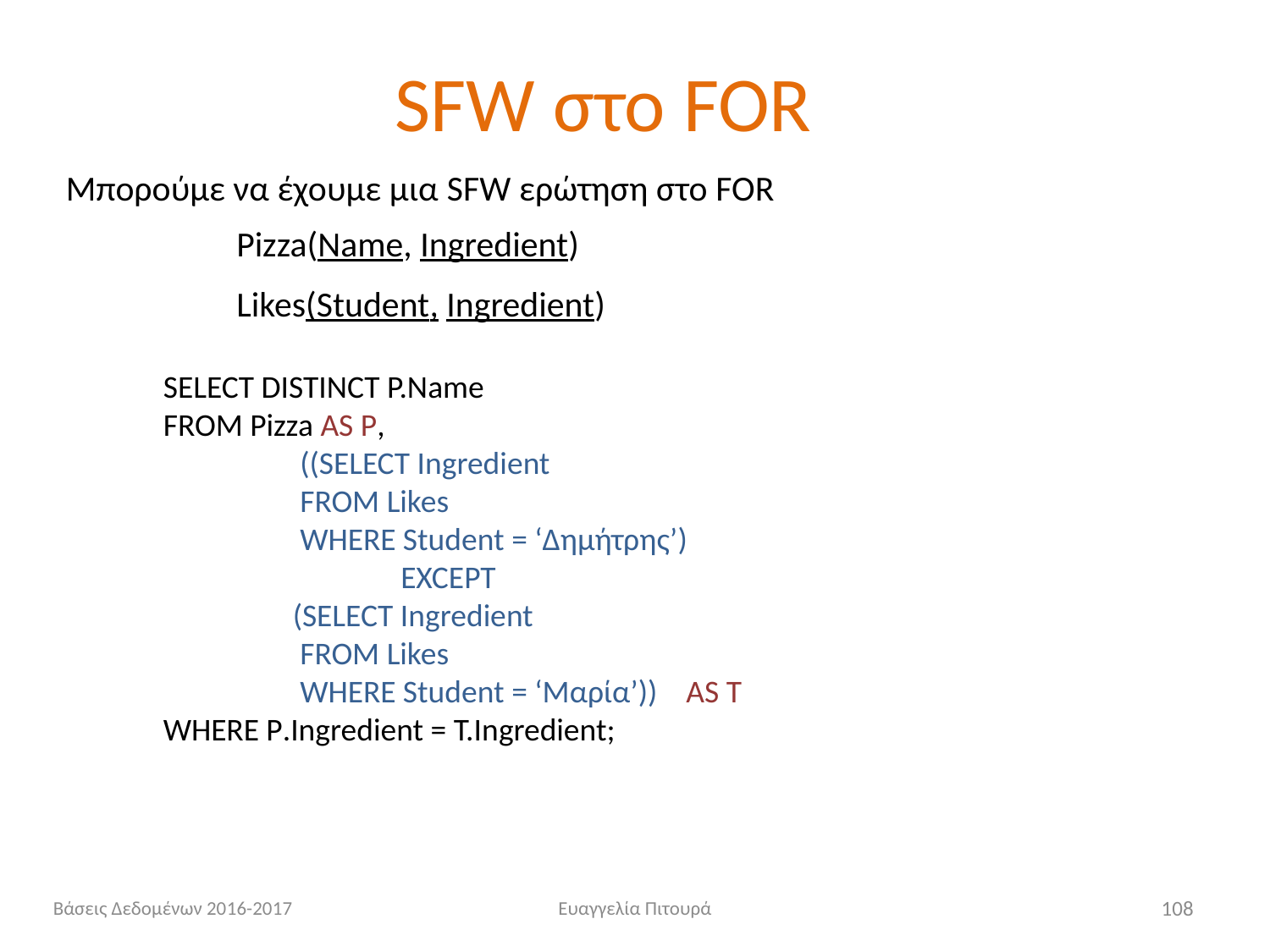

# SFW στο FOR
Μπορούμε να έχουμε μια SFW ερώτηση στο FOR
Pizza(Name, Ingredient)
Likes(Student, Ingredient)
SELECT DISTINCT P.Name
FROM Pizza AS P,
                   ((SELECT Ingredient
                   FROM Likes
                   WHERE Student = ‘Δημήτρης’)
                                 EXCEPT
                  (SELECT Ingredient
                   FROM Likes
                   WHERE Student = ‘Μαρία’))    AS T
WHERE P.Ingredient = T.Ingredient;
Βάσεις Δεδομένων 2016-2017
Ευαγγελία Πιτουρά
108